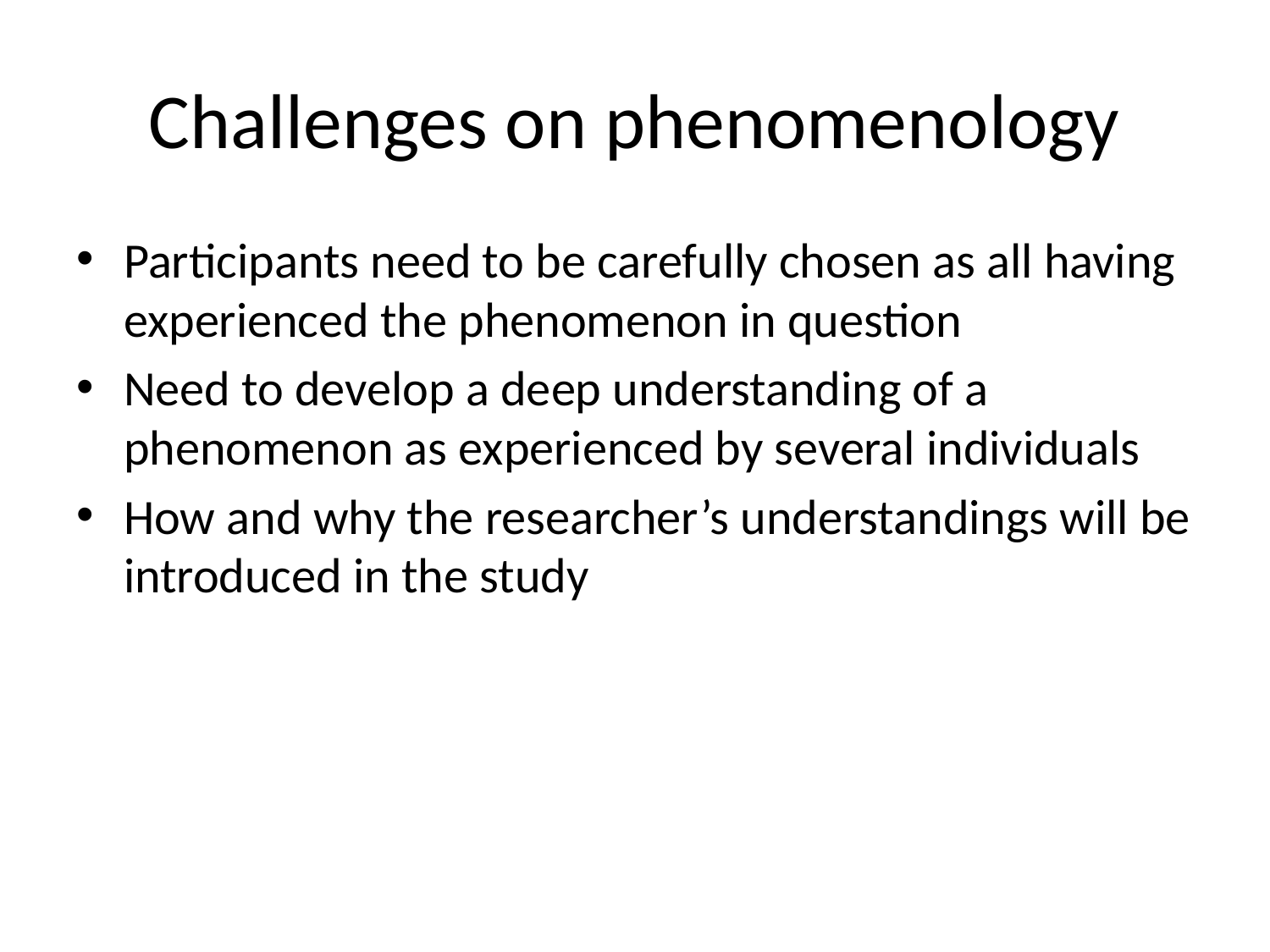

# Challenges on phenomenology
Participants need to be carefully chosen as all having experienced the phenomenon in question
Need to develop a deep understanding of a phenomenon as experienced by several individuals
How and why the researcher’s understandings will be introduced in the study